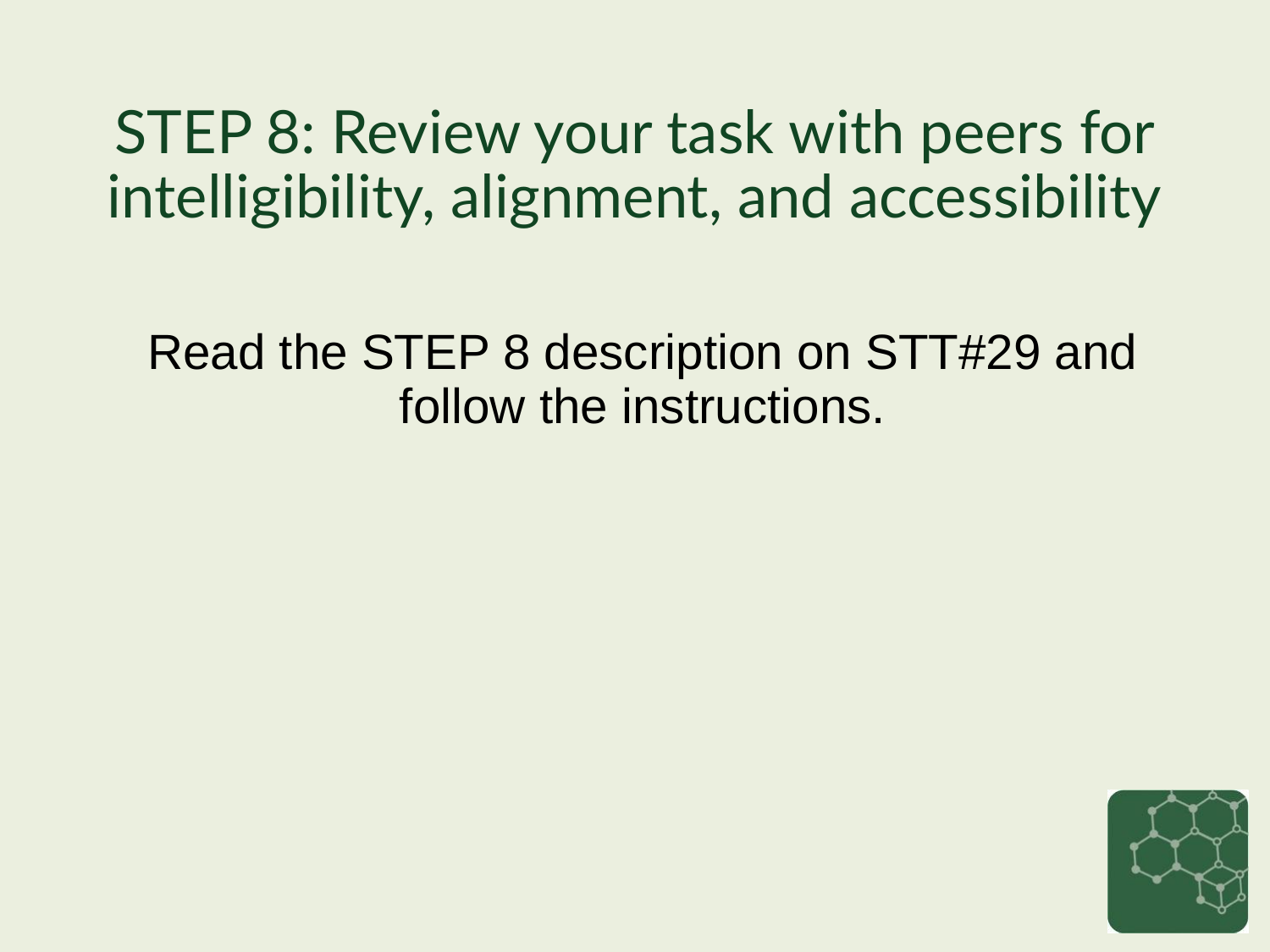

# STEP 8: Review your task with peers for intelligibility, alignment, and accessibility
Read the STEP 8 description on STT#29 and follow the instructions.